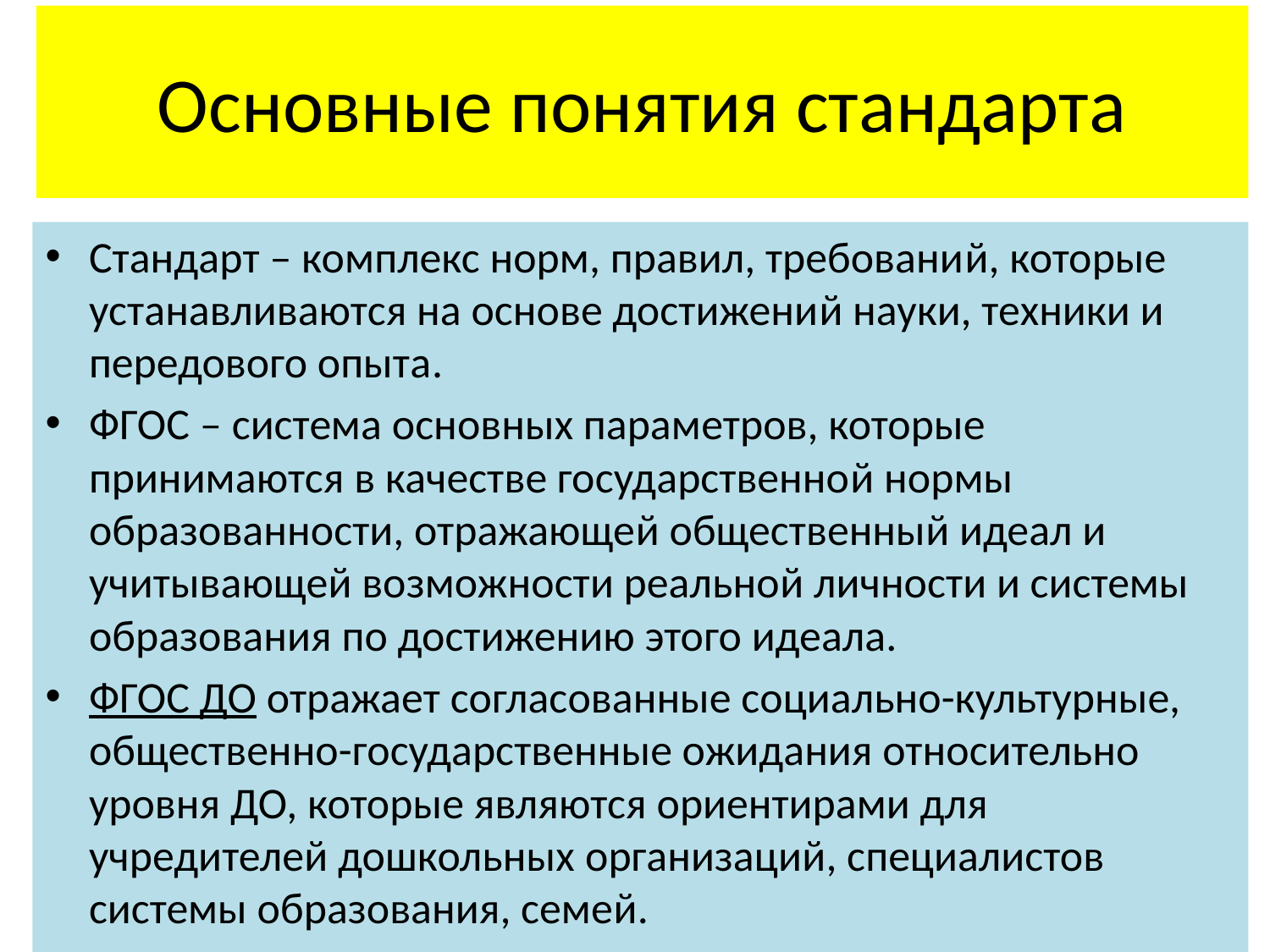

# Основные понятия стандарта
Стандарт – комплекс норм, правил, требований, которые устанавливаются на основе достижений науки, техники и передового опыта.
ФГОС – система основных параметров, которые принимаются в качестве государственной нормы образованности, отражающей общественный идеал и учитывающей возможности реальной личности и системы образования по достижению этого идеала.
ФГОС ДО отражает согласованные социально-культурные, общественно-государственные ожидания относительно уровня ДО, которые являются ориентирами для учредителей дошкольных организаций, специалистов системы образования, семей.